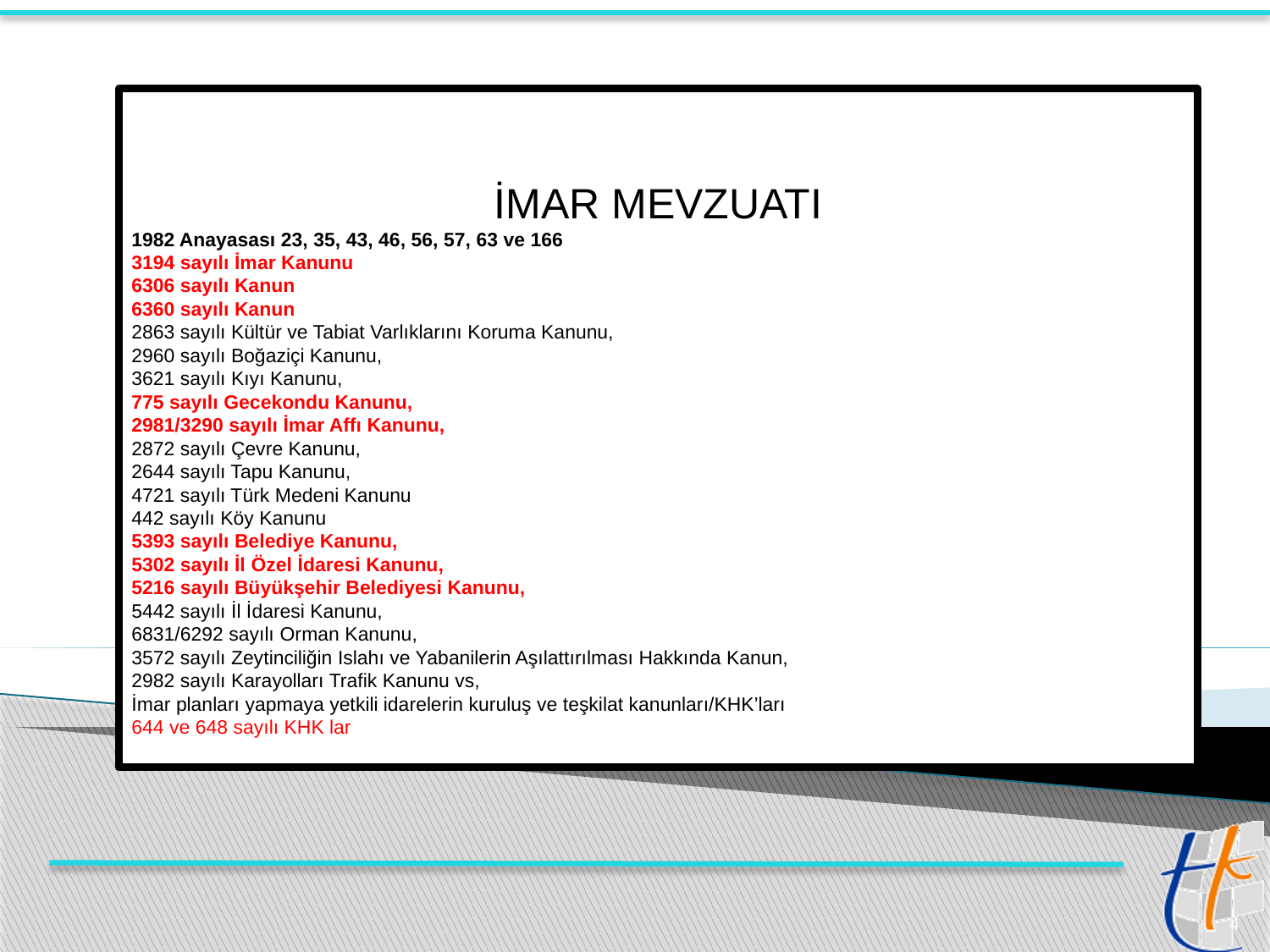

İMAR MEVZUATI
1982 Anayasası 23, 35, 43, 46, 56, 57, 63 ve 166
3194 sayılı İmar Kanunu
6306 sayılı Kanun
6360 sayılı Kanun
2863 sayılı Kültür ve Tabiat Varlıklarını Koruma Kanunu,
2960 sayılı Boğaziçi Kanunu,
3621 sayılı Kıyı Kanunu,
775 sayılı Gecekondu Kanunu,
2981/3290 sayılı İmar Affı Kanunu,
2872 sayılı Çevre Kanunu,
2644 sayılı Tapu Kanunu,
4721 sayılı Türk Medeni Kanunu
442 sayılı Köy Kanunu
5393 sayılı Belediye Kanunu,
5302 sayılı İl Özel İdaresi Kanunu,
5216 sayılı Büyükşehir Belediyesi Kanunu,
5442 sayılı İl İdaresi Kanunu,
6831/6292 sayılı Orman Kanunu,
3572 sayılı Zeytinciliğin Islahı ve Yabanilerin Aşılattırılması Hakkında Kanun,
2982 sayılı Karayolları Trafik Kanunu vs,
İmar planları yapmaya yetkili idarelerin kuruluş ve teşkilat kanunları/KHK’ları
644 ve 648 sayılı KHK lar

4